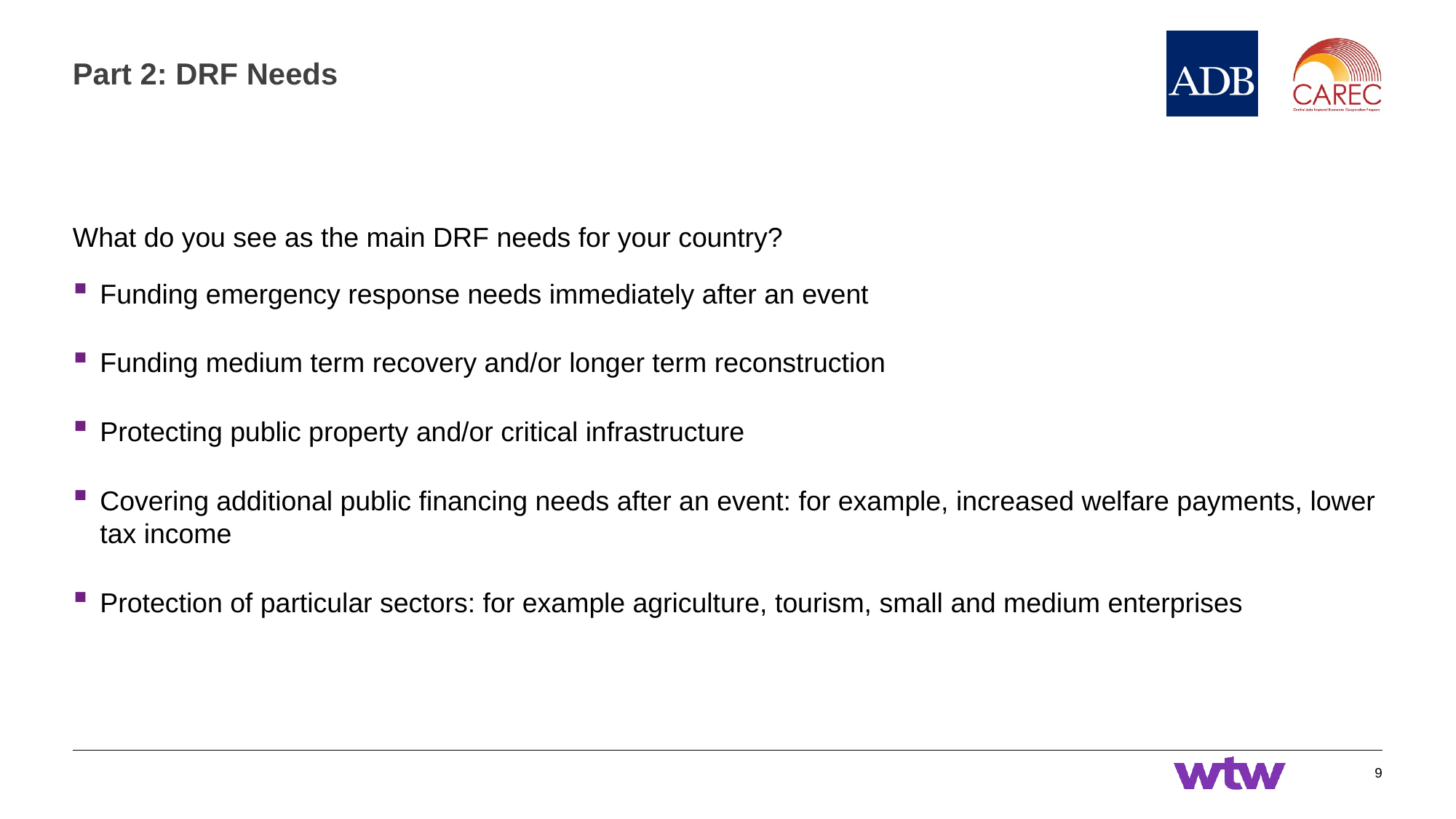

# Part 2: DRF Needs

What do you see as the main DRF needs for your country?
Funding emergency response needs immediately after an event
Funding medium term recovery and/or longer term reconstruction
Protecting public property and/or critical infrastructure
Covering additional public financing needs after an event: for example, increased welfare payments, lower tax income
Protection of particular sectors: for example agriculture, tourism, small and medium enterprises

9